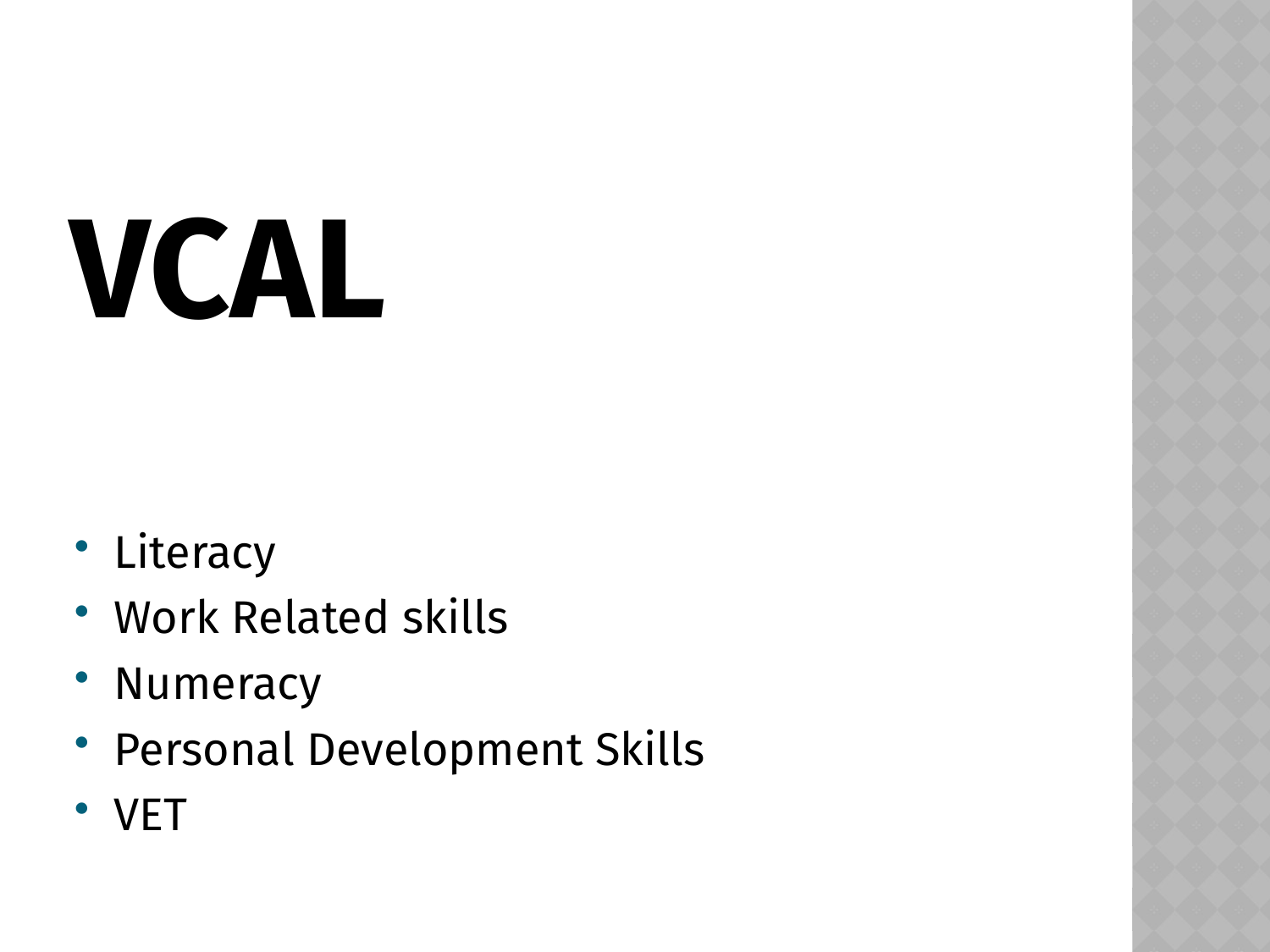

# VCAL
Literacy
Work Related skills
Numeracy
Personal Development Skills
VET